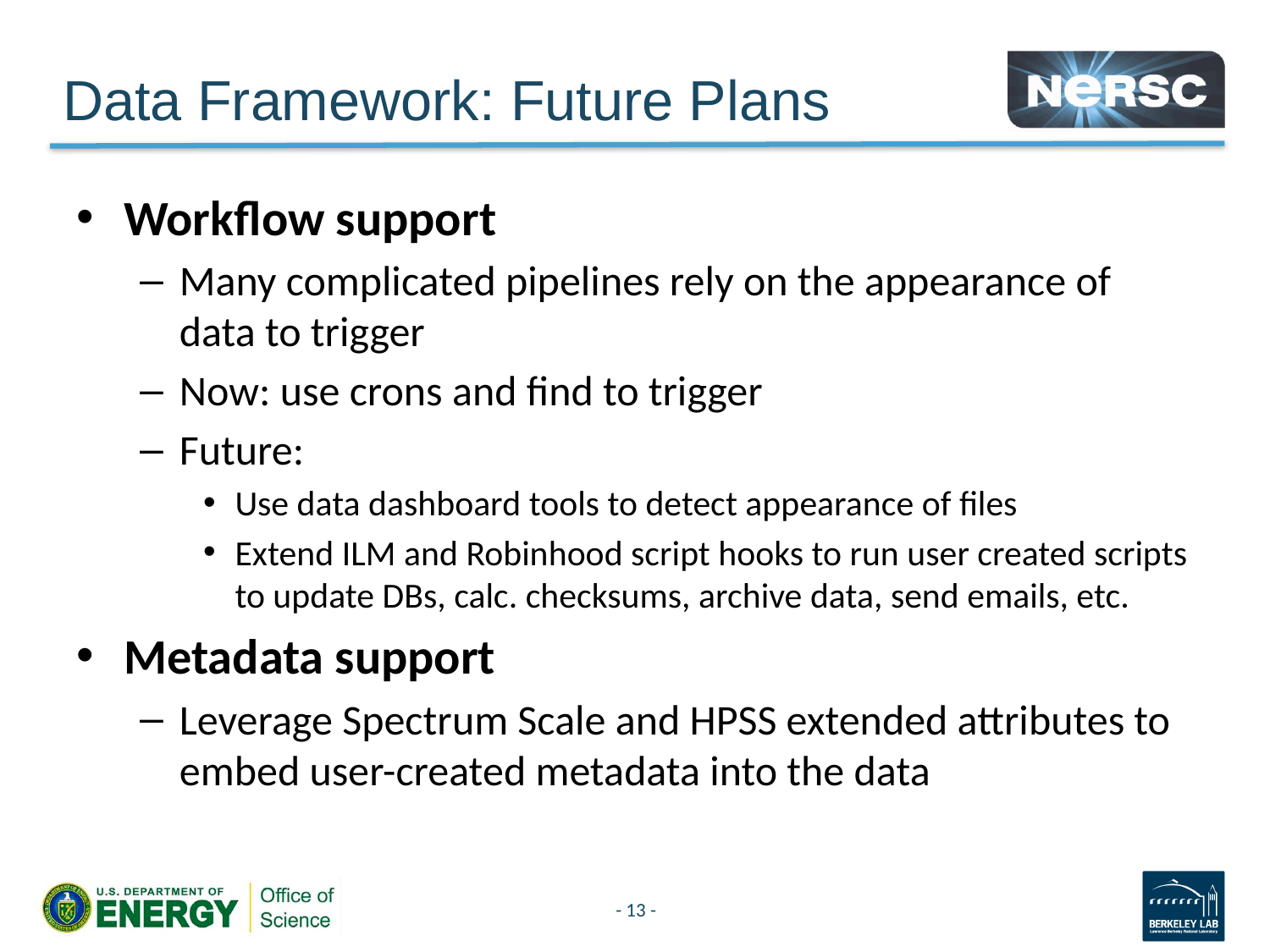

# Data Framework: Future Plans
Workflow support
Many complicated pipelines rely on the appearance of data to trigger
Now: use crons and find to trigger
Future:
Use data dashboard tools to detect appearance of files
Extend ILM and Robinhood script hooks to run user created scripts to update DBs, calc. checksums, archive data, send emails, etc.
Metadata support
Leverage Spectrum Scale and HPSS extended attributes to embed user-created metadata into the data
- 13 -